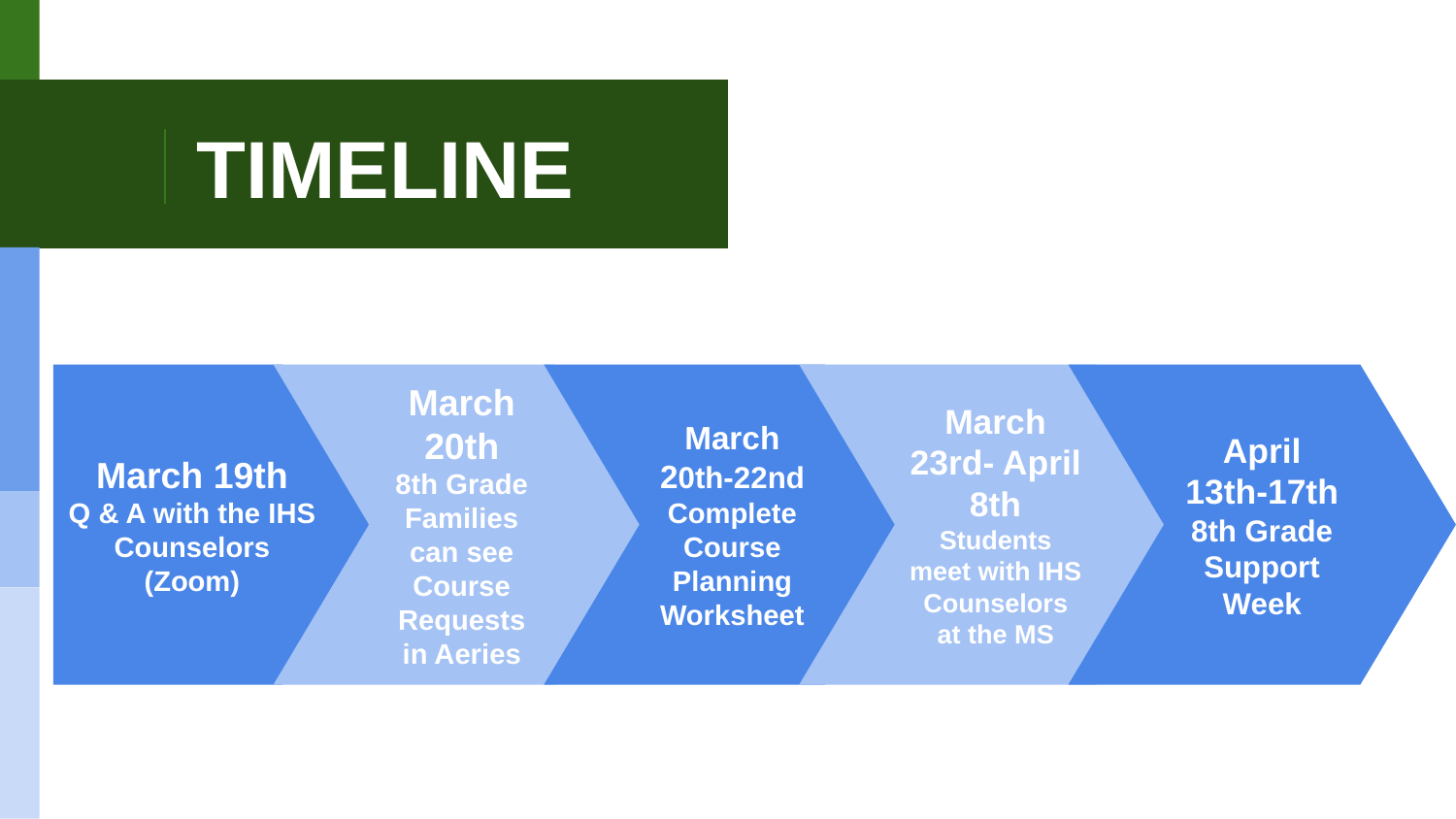

# TIMELINE
March 19th
Q & A with the IHS Counselors
(Zoom)
March 20th
8th Grade Families can see Course Requests in Aeries
March 20th-22nd
Complete
Course Planning Worksheet
March 23rd- April 8th
Students meet with IHS Counselors at the MS
April 13th-17th
8th Grade Support Week